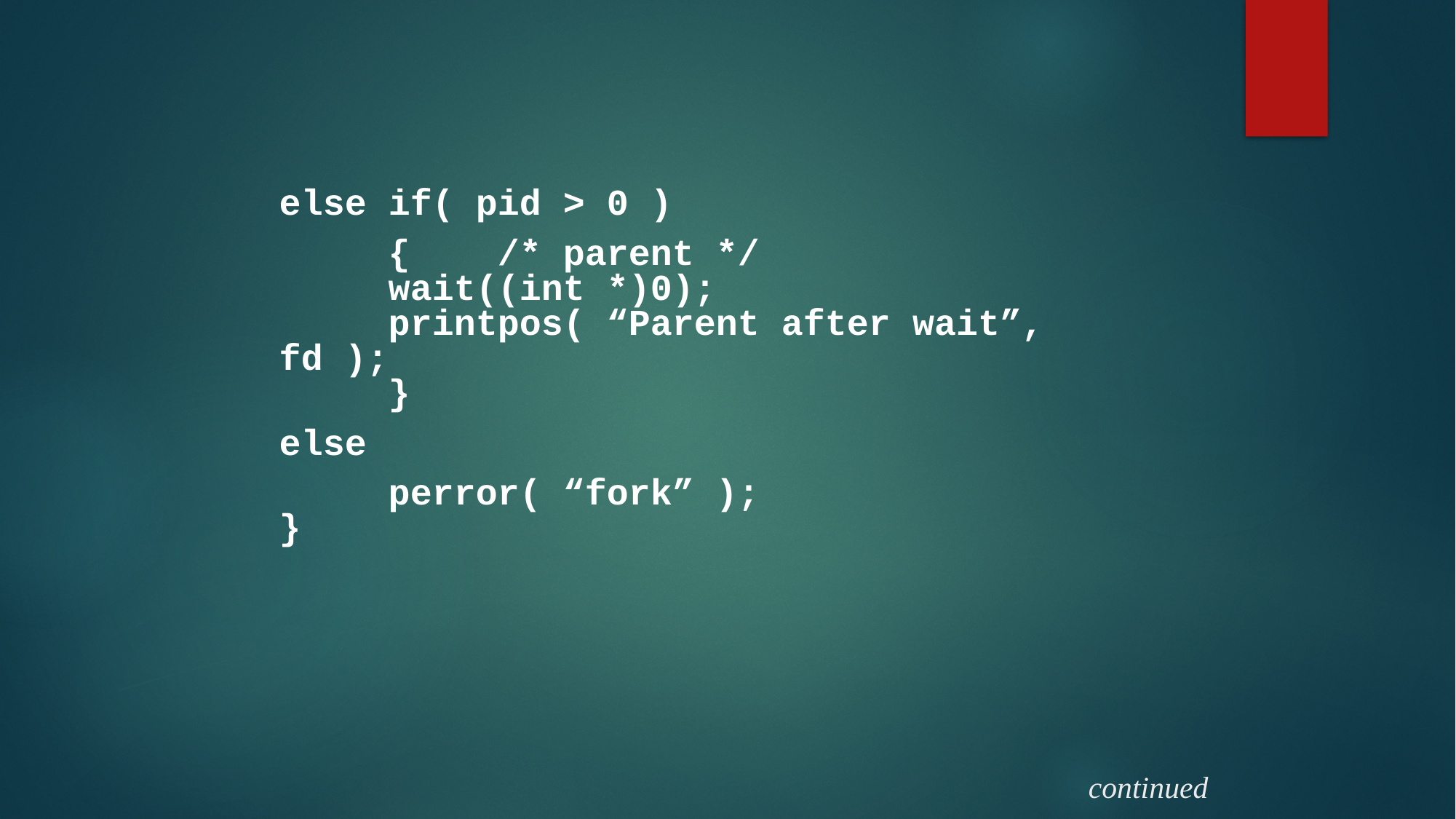

else if( pid > 0 )
		{    /* parent */
	wait((int *)0);
 	printpos( “Parent after wait”, fd );
  	}
	else
		perror( “fork” );
}
continued